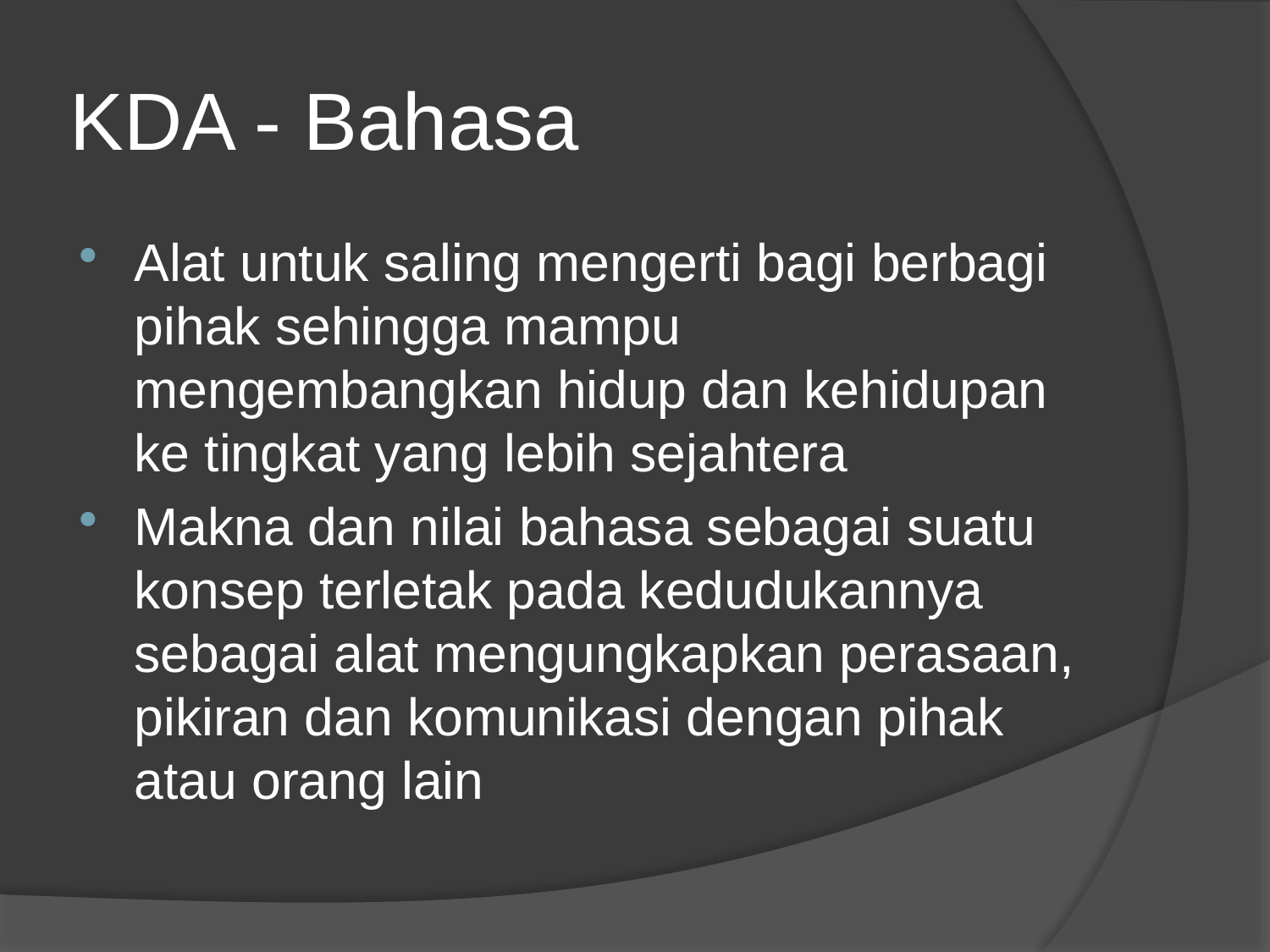

# KDA - Bahasa
Alat untuk saling mengerti bagi berbagi pihak sehingga mampu mengembangkan hidup dan kehidupan ke tingkat yang lebih sejahtera
Makna dan nilai bahasa sebagai suatu konsep terletak pada kedudukannya sebagai alat mengungkapkan perasaan, pikiran dan komunikasi dengan pihak atau orang lain